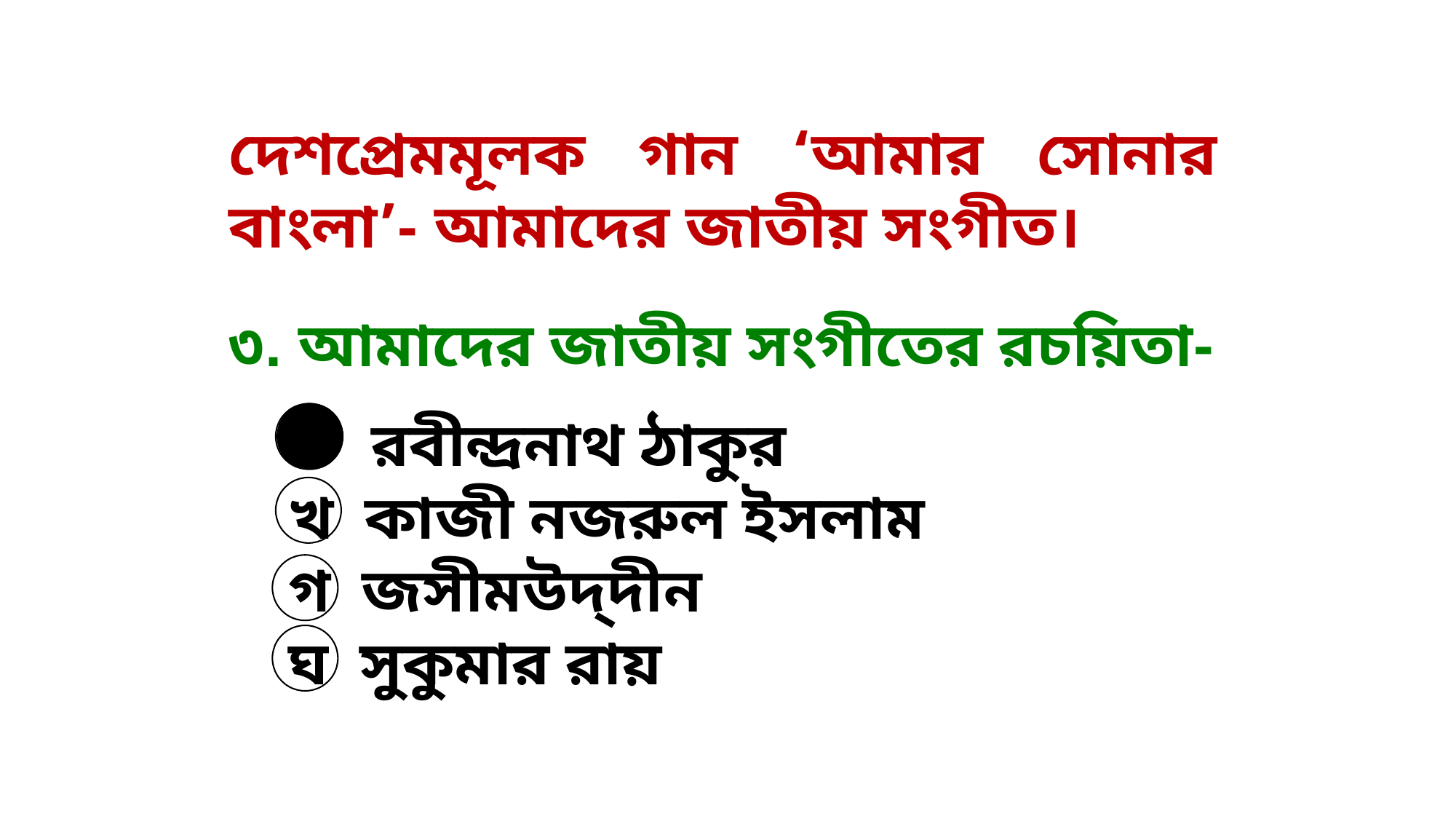

দেশপ্রেমমূলক গান ‘আমার সোনার বাংলা’- আমাদের জাতীয় সংগীত।
৩. আমাদের জাতীয় সংগীতের রচয়িতা-
ক  রবীন্দ্রনাথ ঠাকুর
খ  কাজী নজরুল ইসলাম
গ  জসীমউদ্‌দীন
ঘ  সুকুমার রায়